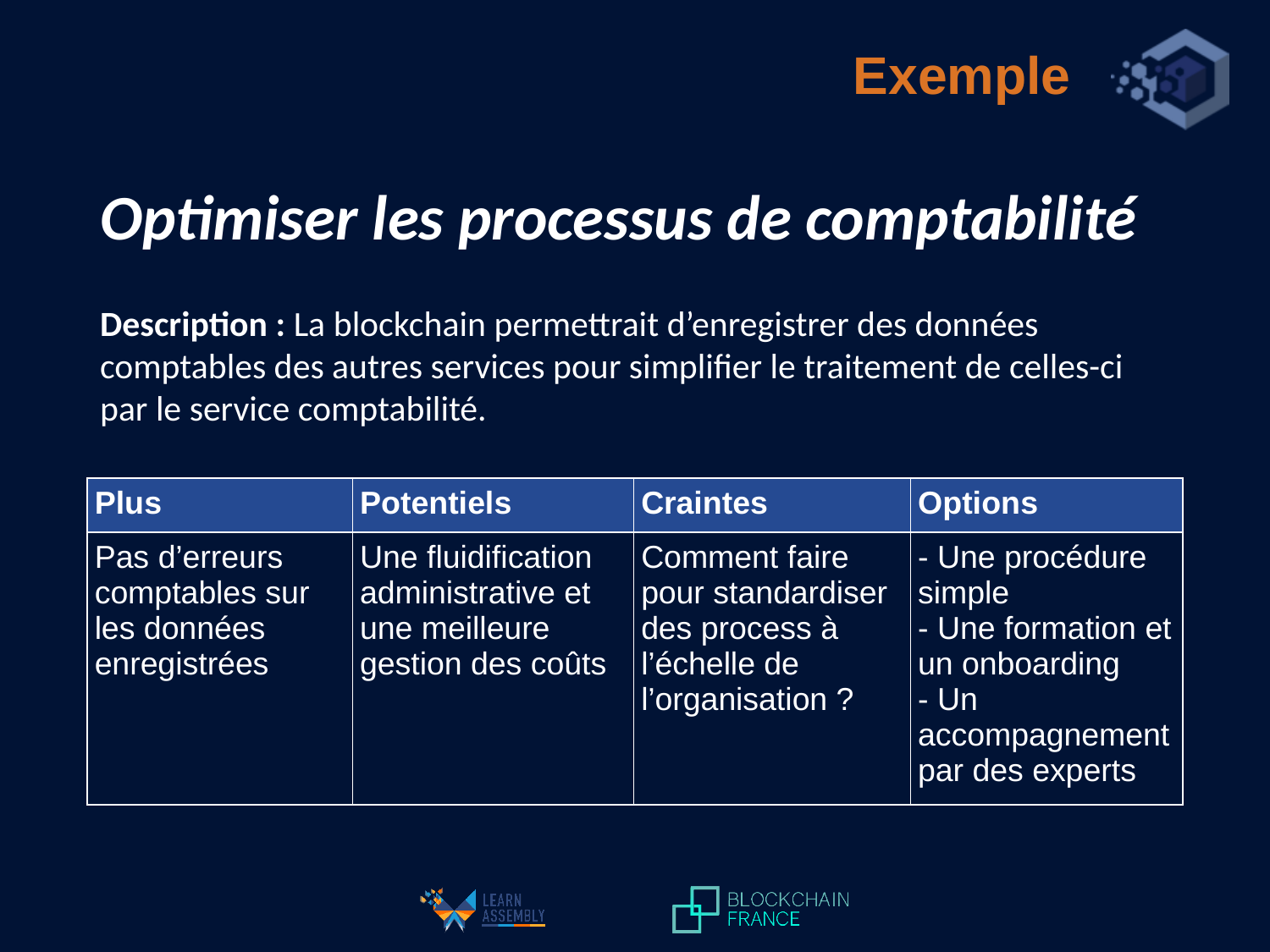

Exemple
# Optimiser les processus de comptabilité
Description : La blockchain permettrait d’enregistrer des données comptables des autres services pour simplifier le traitement de celles-ci par le service comptabilité.

| Plus | Potentiels | Craintes | Options |
| --- | --- | --- | --- |
| Pas d’erreurs comptables sur les données enregistrées | Une fluidification administrative et une meilleure gestion des coûts | Comment faire pour standardiser des process à l’échelle de l’organisation ? | - Une procédure simple - Une formation et un onboarding - Un accompagnement par des experts |